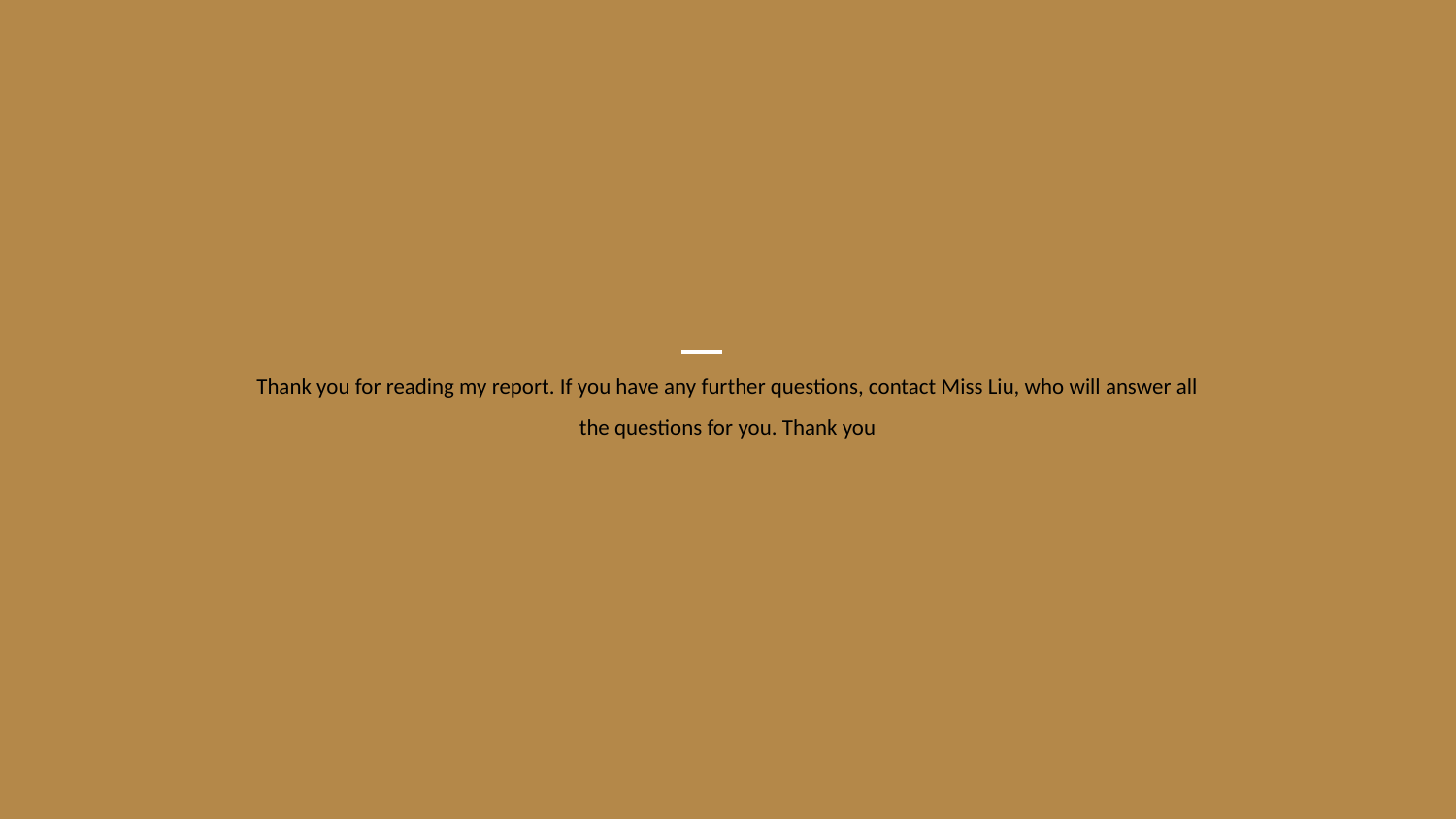

THANKS
Thank you for reading my report. If you have any further questions, contact Miss Liu, who will answer all the questions for you. Thank you